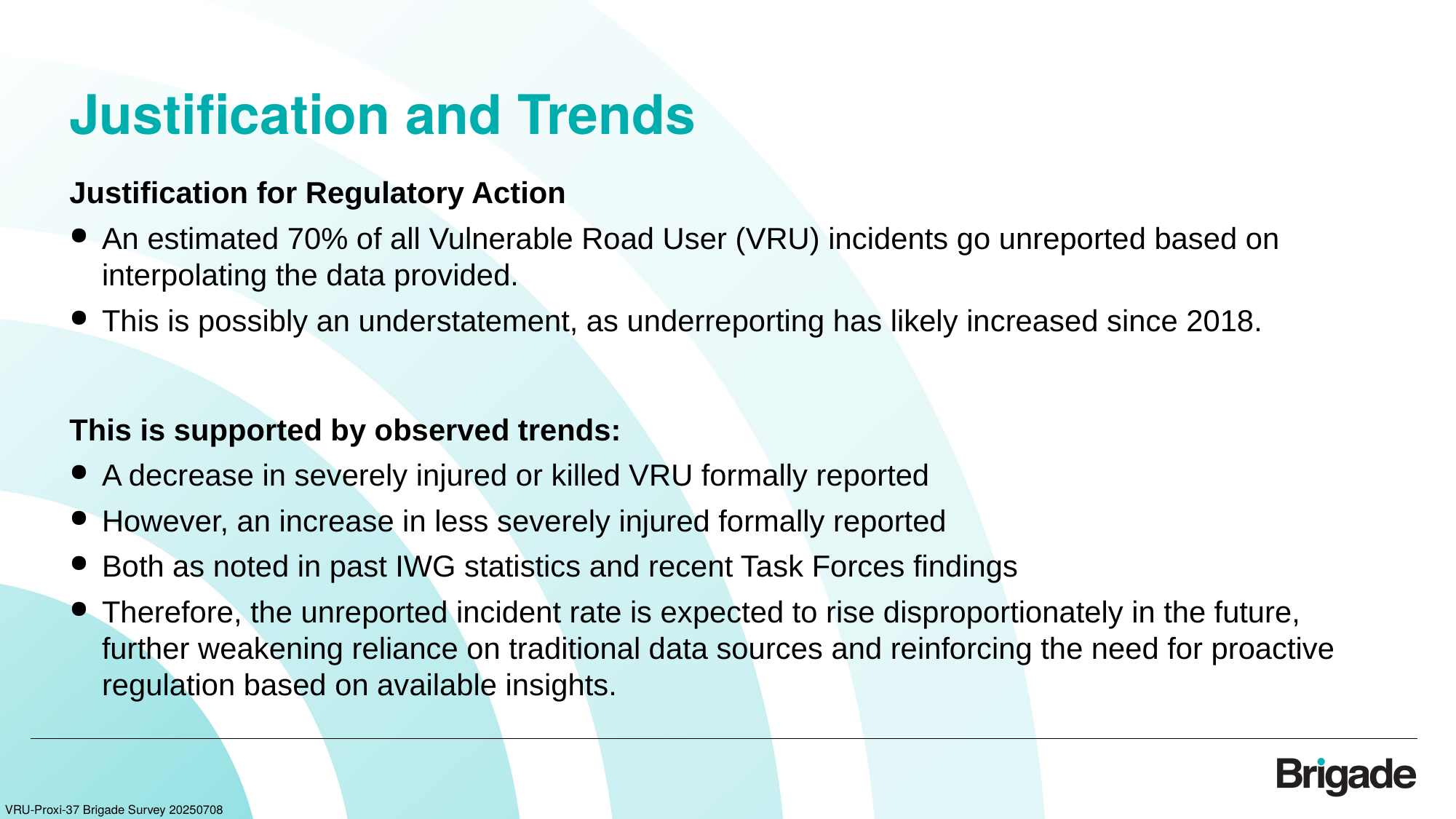

# Justification and Trends
Justification for Regulatory Action
An estimated 70% of all Vulnerable Road User (VRU) incidents go unreported based on interpolating the data provided.
This is possibly an understatement, as underreporting has likely increased since 2018.

This is supported by observed trends:
A decrease in severely injured or killed VRU formally reported
However, an increase in less severely injured formally reported
Both as noted in past IWG statistics and recent Task Forces findings
Therefore, the unreported incident rate is expected to rise disproportionately in the future, further weakening reliance on traditional data sources and reinforcing the need for proactive regulation based on available insights.